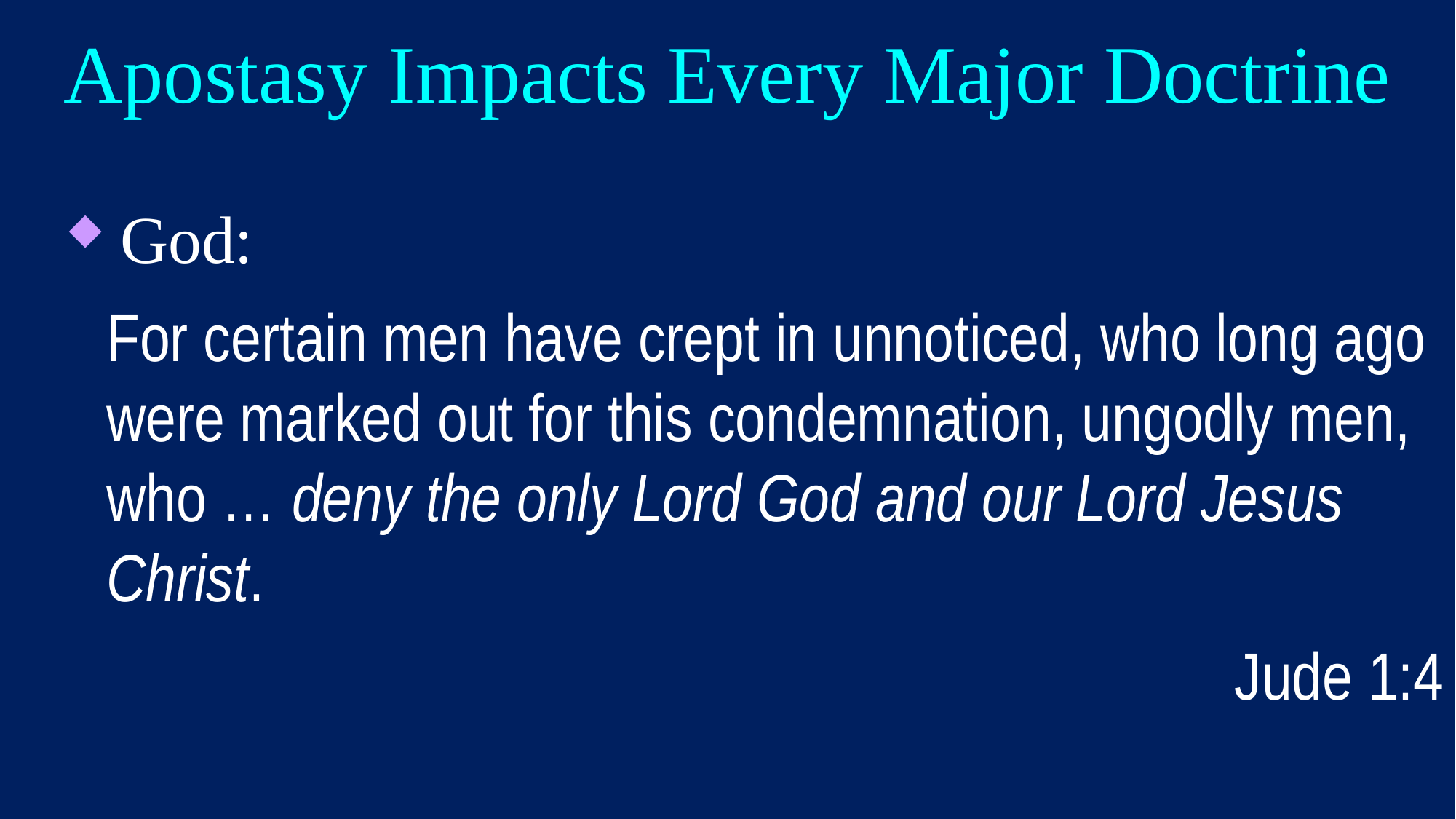

# Apostasy Impacts Every Major Doctrine
God:
For certain men have crept in unnoticed, who long ago were marked out for this condemnation, ungodly men, who … deny the only Lord God and our Lord Jesus Christ.
Jude 1:4